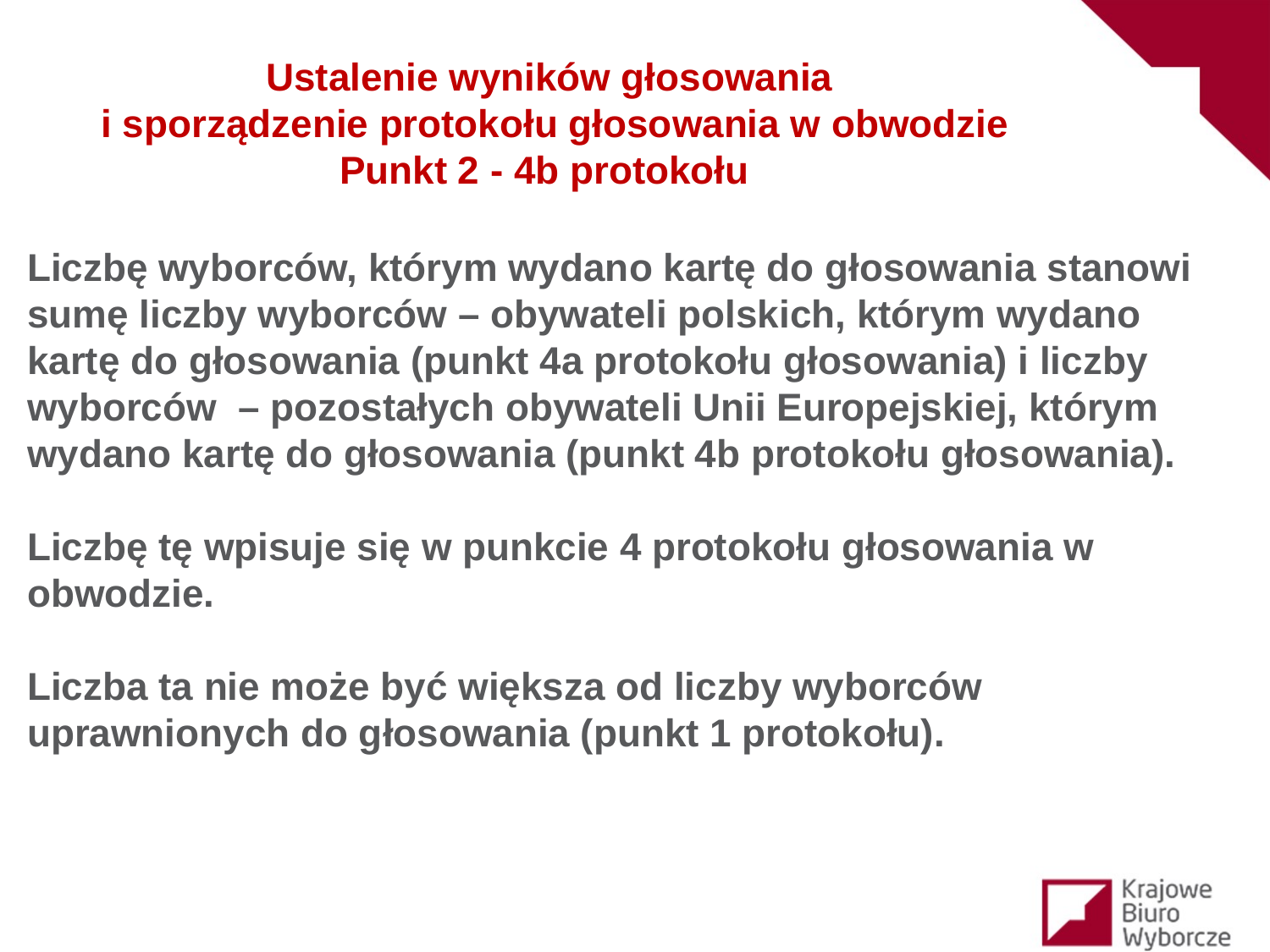

Ustalenie wyników głosowania
i sporządzenie protokołu głosowania w obwodzie
Punkt 2 - 4b protokołu
Liczbę wyborców, którym wydano kartę do głosowania stanowi sumę liczby wyborców – obywateli polskich, którym wydano kartę do głosowania (punkt 4a protokołu głosowania) i liczby wyborców  – pozostałych obywateli Unii Europejskiej, którym wydano kartę do głosowania (punkt 4b protokołu głosowania).

Liczbę tę wpisuje się w punkcie 4 protokołu głosowania w obwodzie.

Liczba ta nie może być większa od liczby wyborców uprawnionych do głosowania (punkt 1 protokołu).